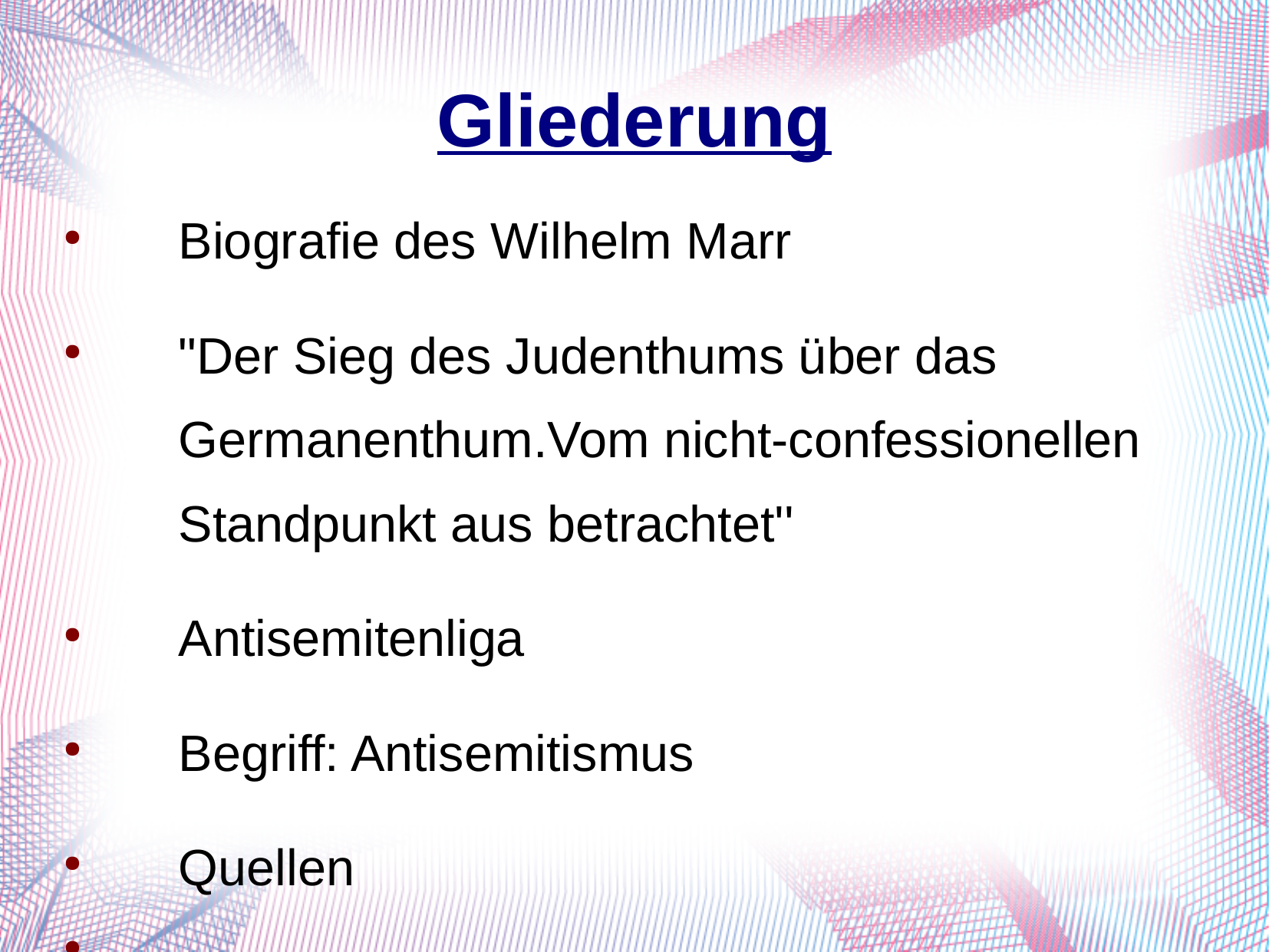

Gliederung

 	Biografie des Wilhelm Marr
 	"Der Sieg des Judenthums über das
	Germanenthum.Vom nicht-confessionellen
	Standpunkt aus betrachtet''
 	Antisemitenliga
 	Begriff: Antisemitismus
 	Quellen